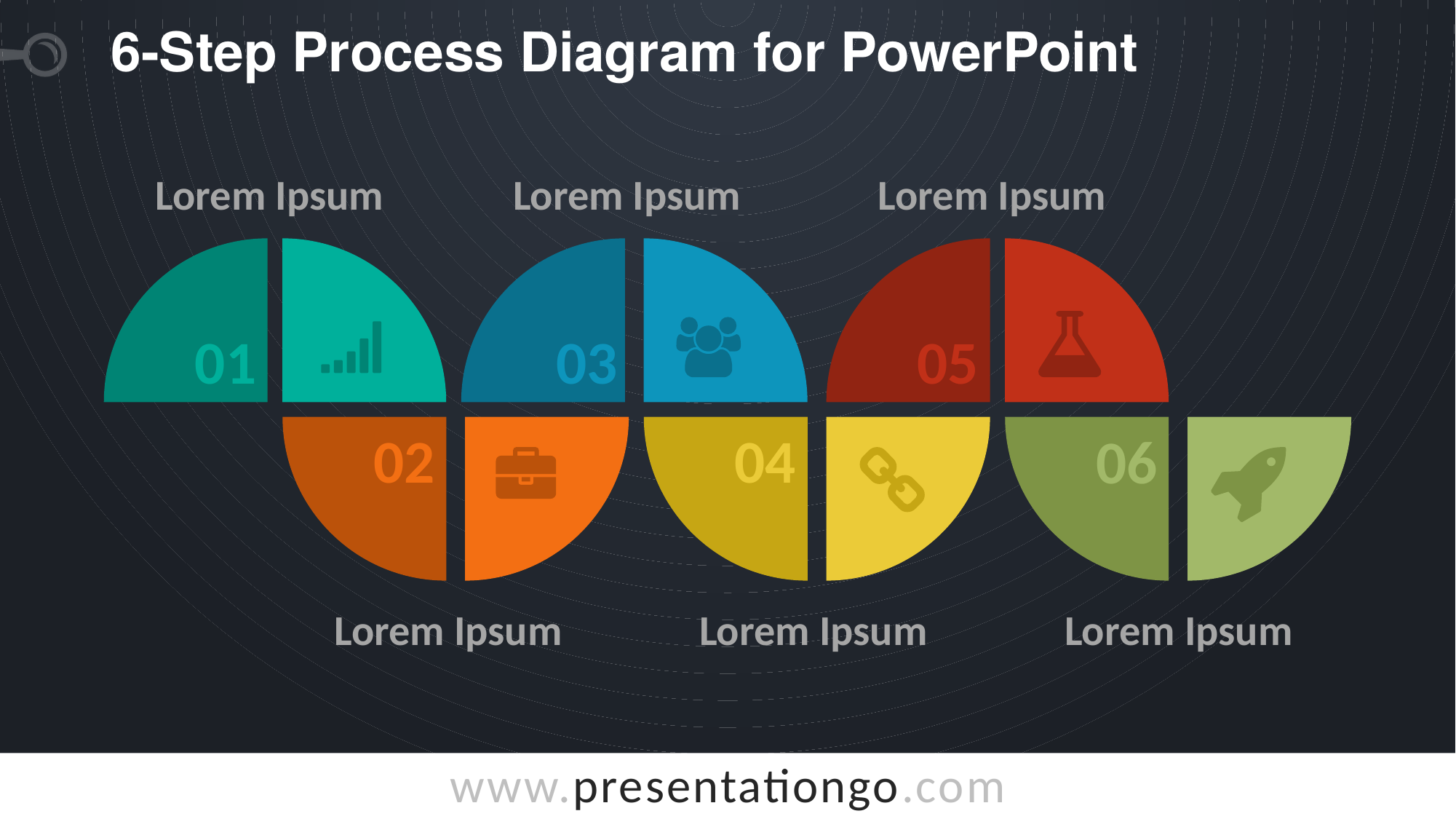

# 6-Step Process Diagram for PowerPoint
Lorem Ipsum
Lorem Ipsum
Lorem Ipsum

01
03
05

02

04

06

Lorem Ipsum
Lorem Ipsum
Lorem Ipsum